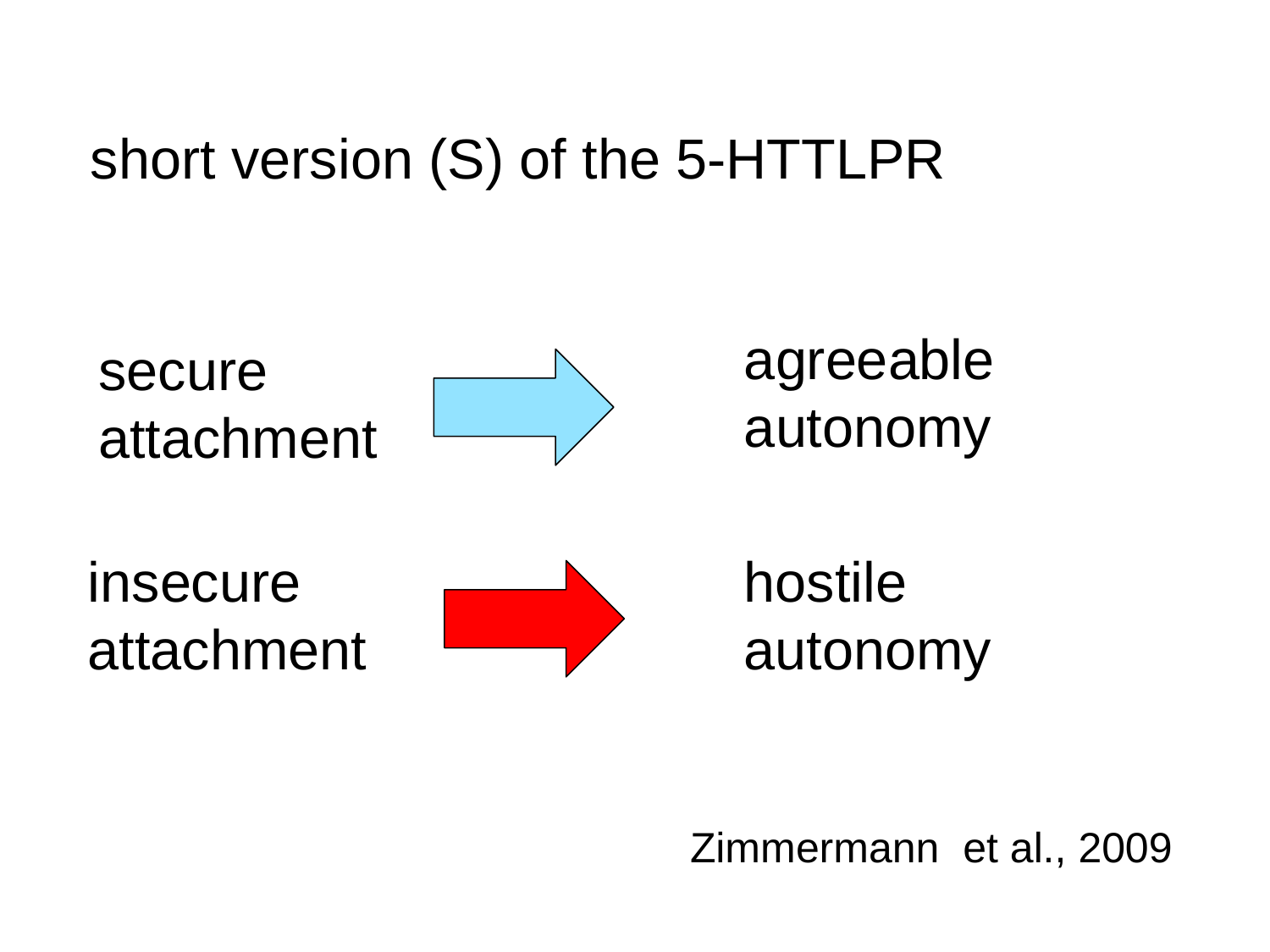

short version (S) of the 5-HTTLPR
agreeable
autonomy
secure
attachment

insecure
attachment
hostile
autonomy

Zimmermann  et al., 2009